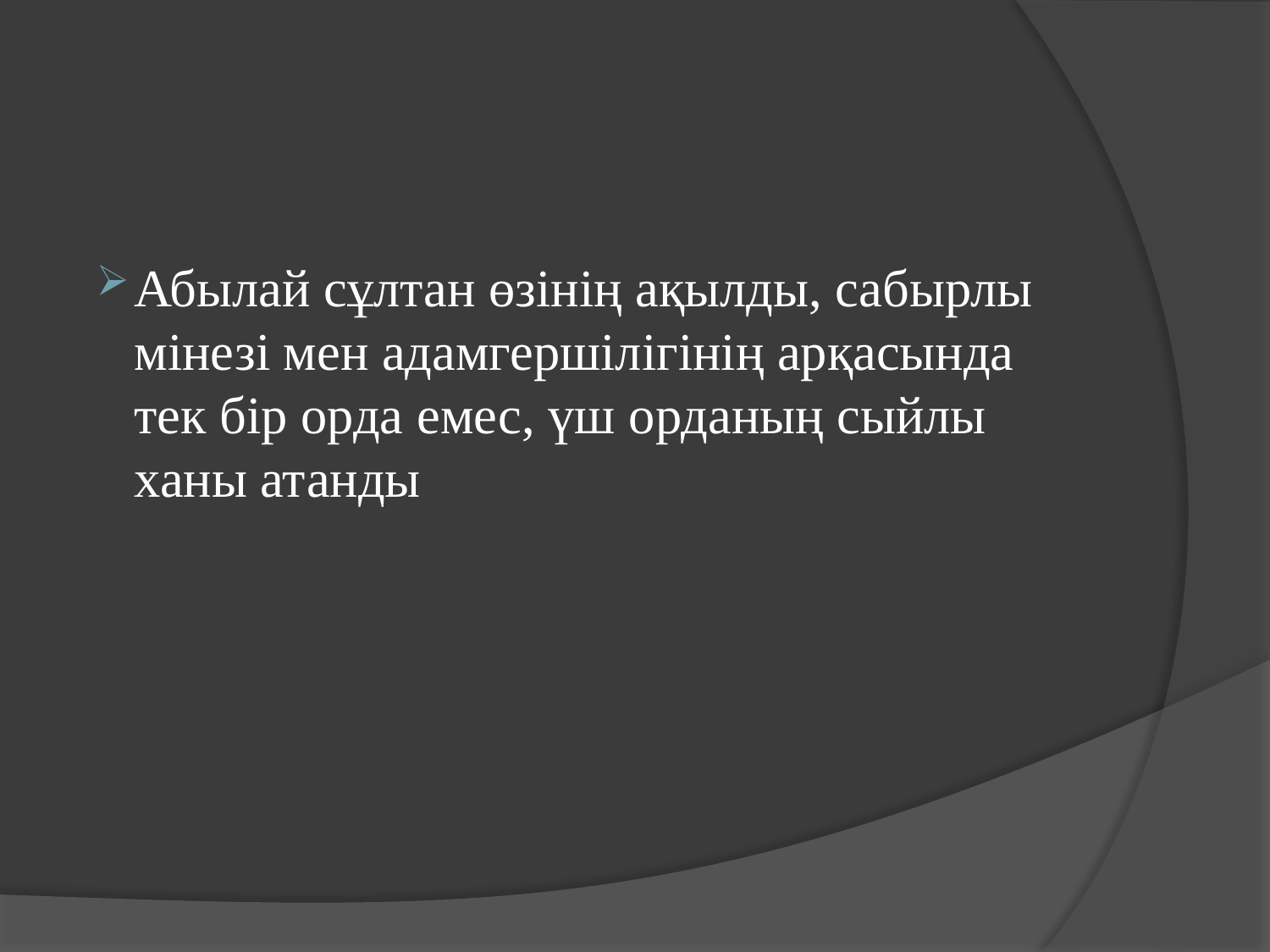

Абылай сұлтан өзінің ақылды, сабырлы мінезі мен адамгершілігінің арқасында тек бір орда емес, үш орданың сыйлы ханы атанды